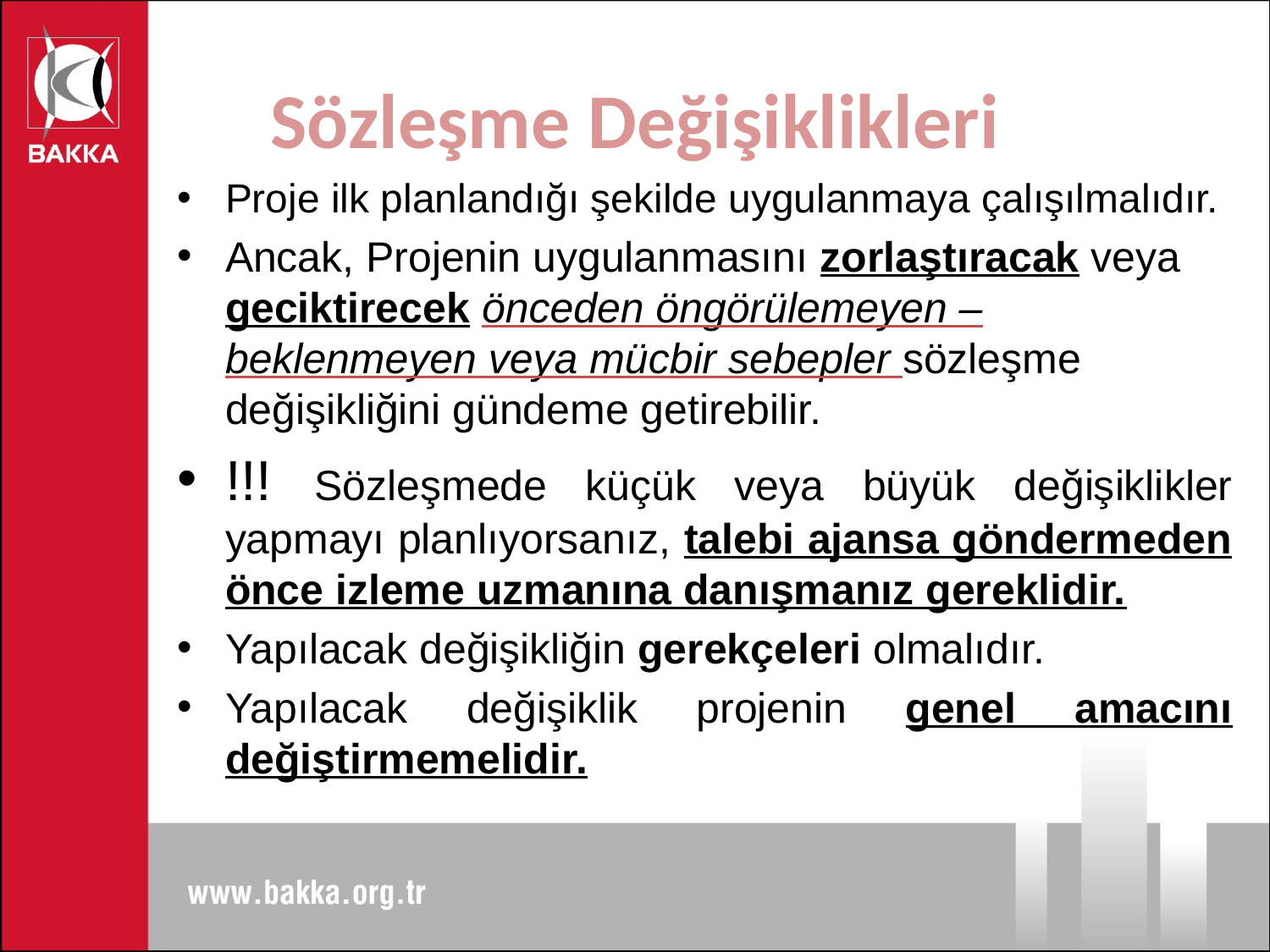

# Sözleşme Değişiklikleri
Proje ilk planlandığı şekilde uygulanmaya çalışılmalıdır.
Ancak, Projenin uygulanmasını zorlaştıracak veya geciktirecek önceden öngörülemeyen – beklenmeyen veya mücbir sebepler sözleşme değişikliğini gündeme getirebilir.
!!! Sözleşmede küçük veya büyük değişiklikler yapmayı planlıyorsanız, talebi ajansa göndermeden önce izleme uzmanına danışmanız gereklidir.
Yapılacak değişikliğin gerekçeleri olmalıdır.
Yapılacak değişiklik projenin genel amacını değiştirmemelidir.